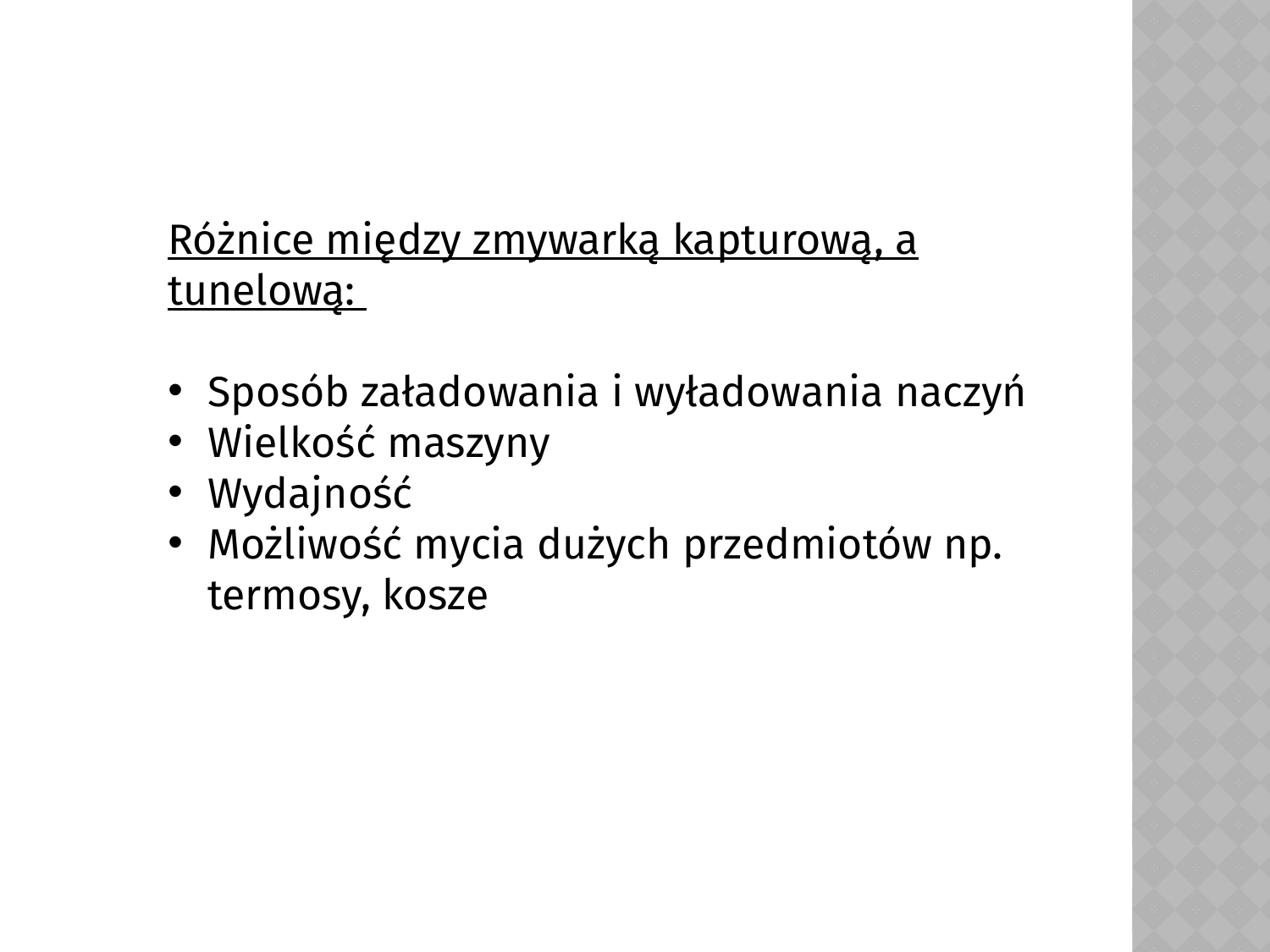

Różnice między zmywarką kapturową, a tunelową:

Sposób załadowania i wyładowania naczyń
Wielkość maszyny
Wydajność
Możliwość mycia dużych przedmiotów np. termosy, kosze